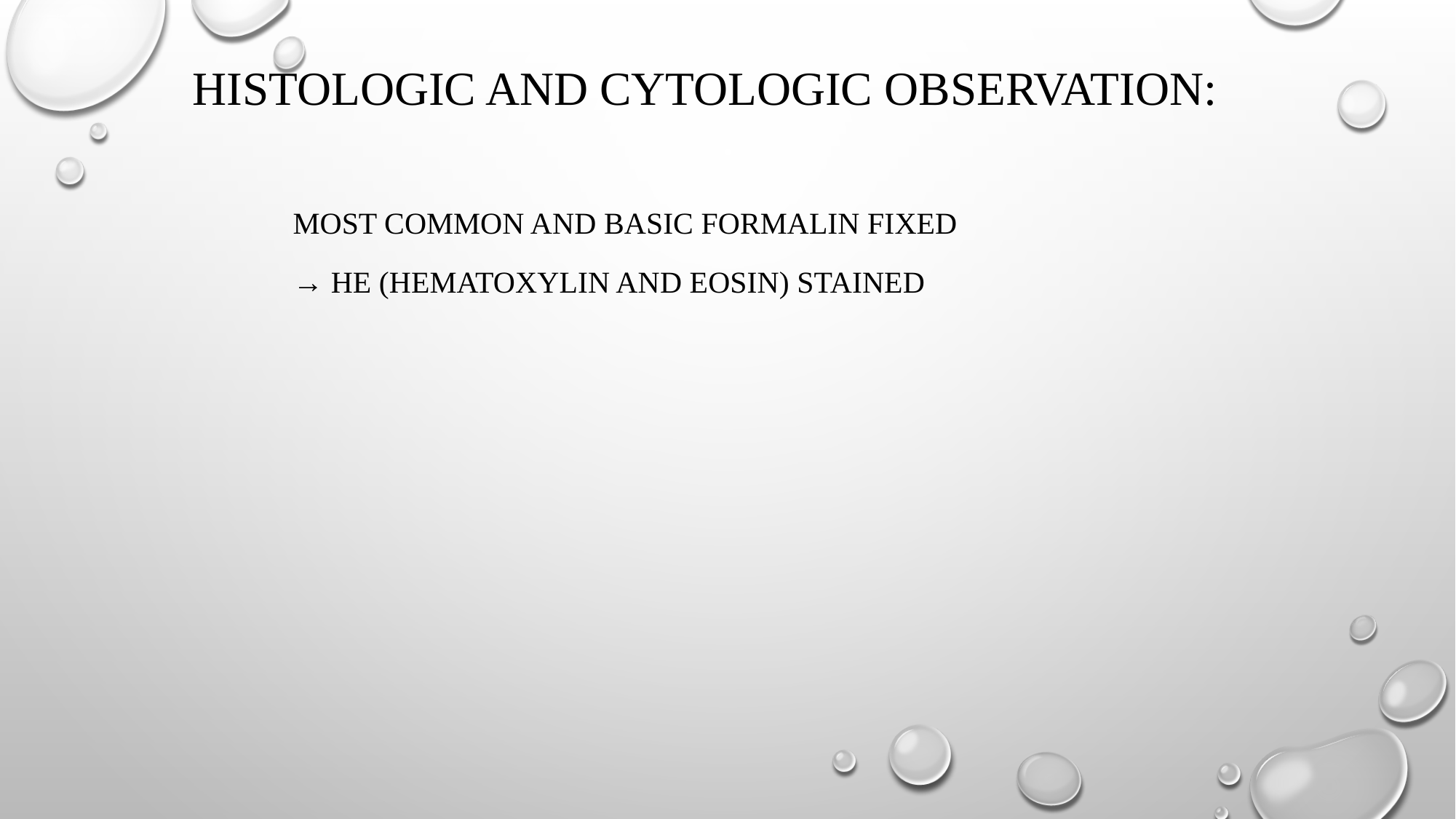

# Histologic and cytologic observation:
most common and basic formalin fixed
→ HE (hematoxylin and eosin) stained